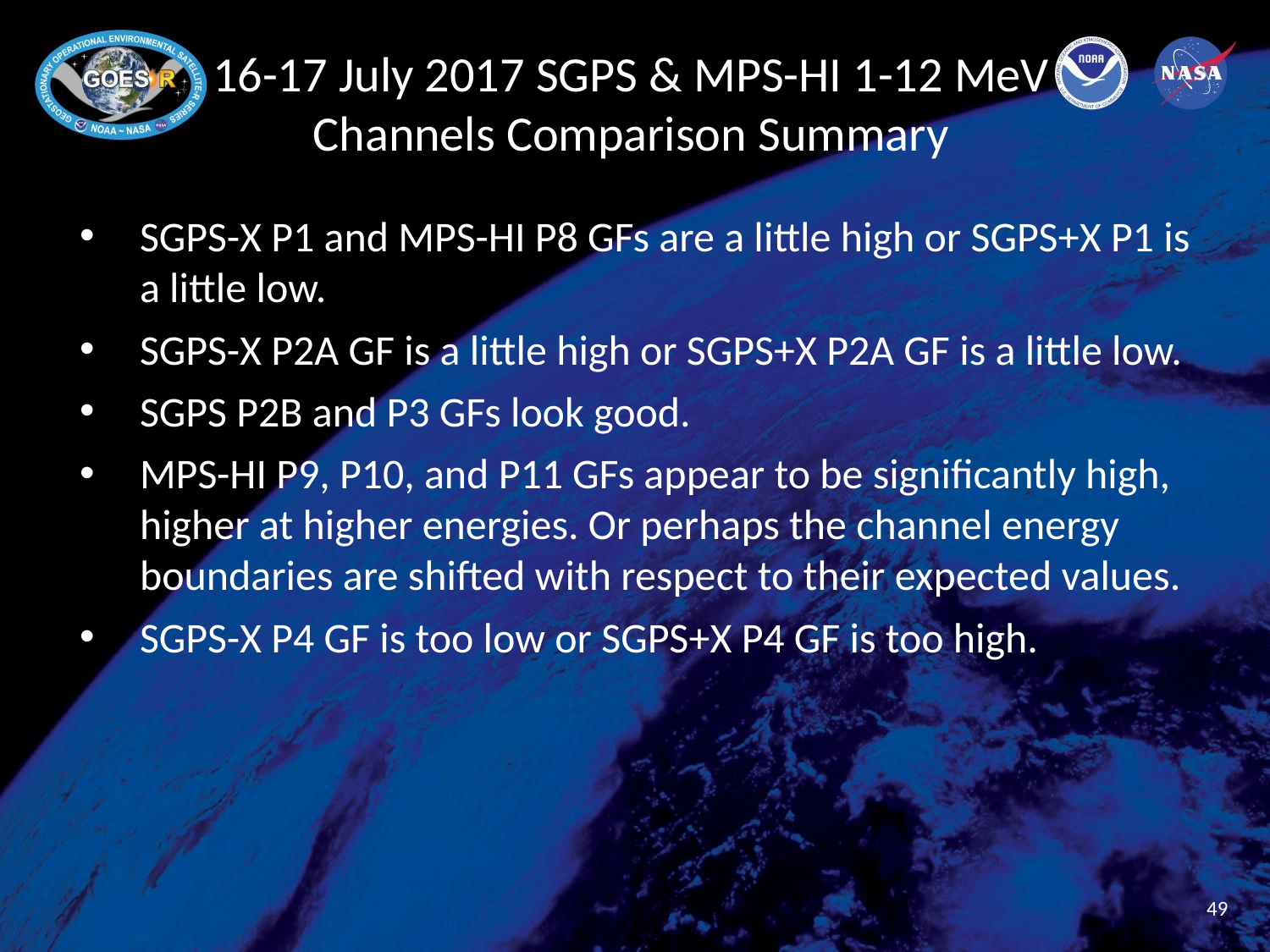

# 16-17 July 2017 SGPS & MPS-HI 1-12 MeV Channels Comparison Summary
SGPS-X P1 and MPS-HI P8 GFs are a little high or SGPS+X P1 is a little low.
SGPS-X P2A GF is a little high or SGPS+X P2A GF is a little low.
SGPS P2B and P3 GFs look good.
MPS-HI P9, P10, and P11 GFs appear to be significantly high, higher at higher energies. Or perhaps the channel energy boundaries are shifted with respect to their expected values.
SGPS-X P4 GF is too low or SGPS+X P4 GF is too high.

49